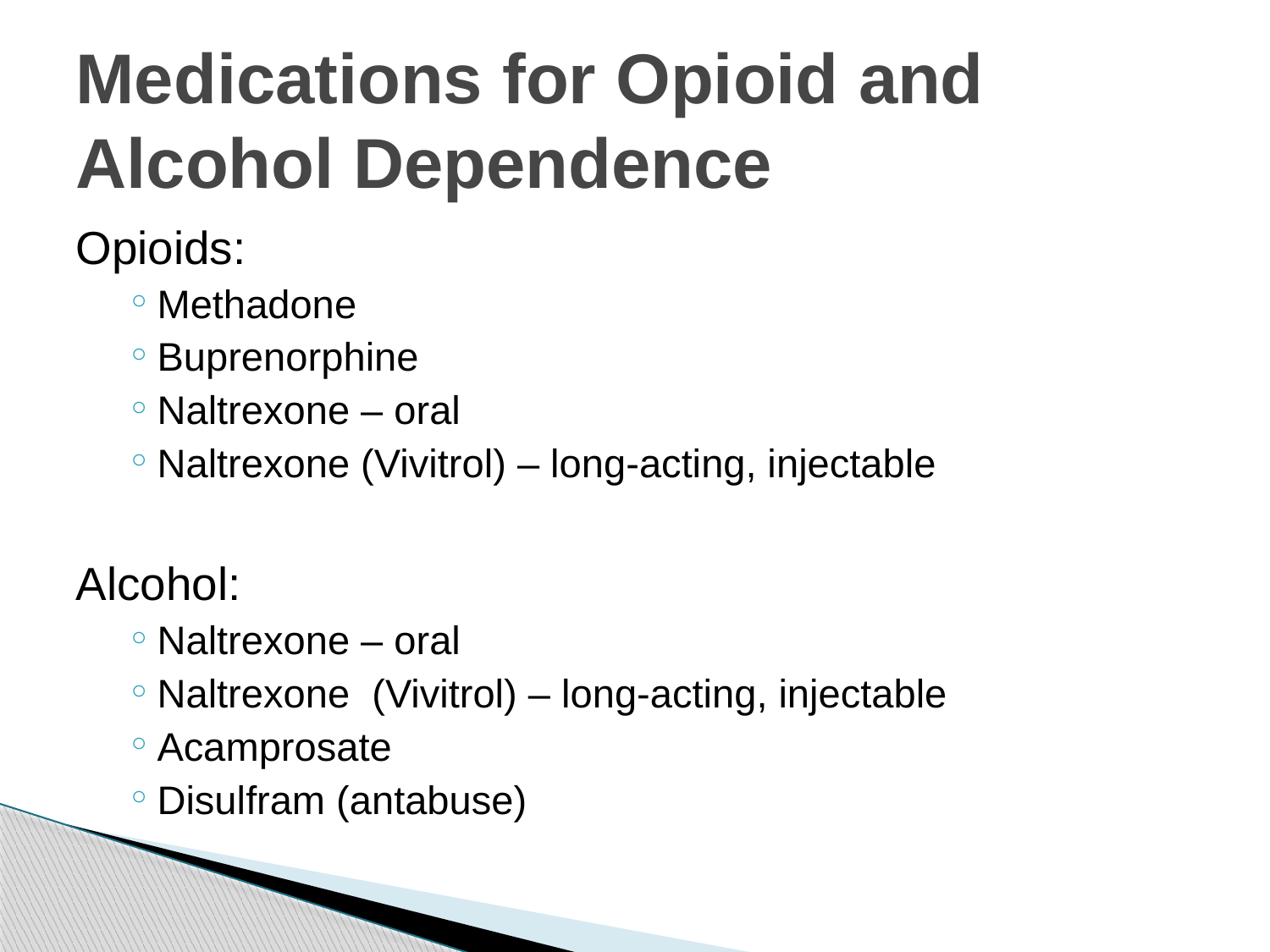

# Medications for Opioid and Alcohol Dependence
Opioids:
Methadone
Buprenorphine
Naltrexone – oral
Naltrexone (Vivitrol) – long-acting, injectable

Alcohol:
Naltrexone – oral
Naltrexone  (Vivitrol) – long-acting, injectable
Acamprosate
Disulfram (antabuse)